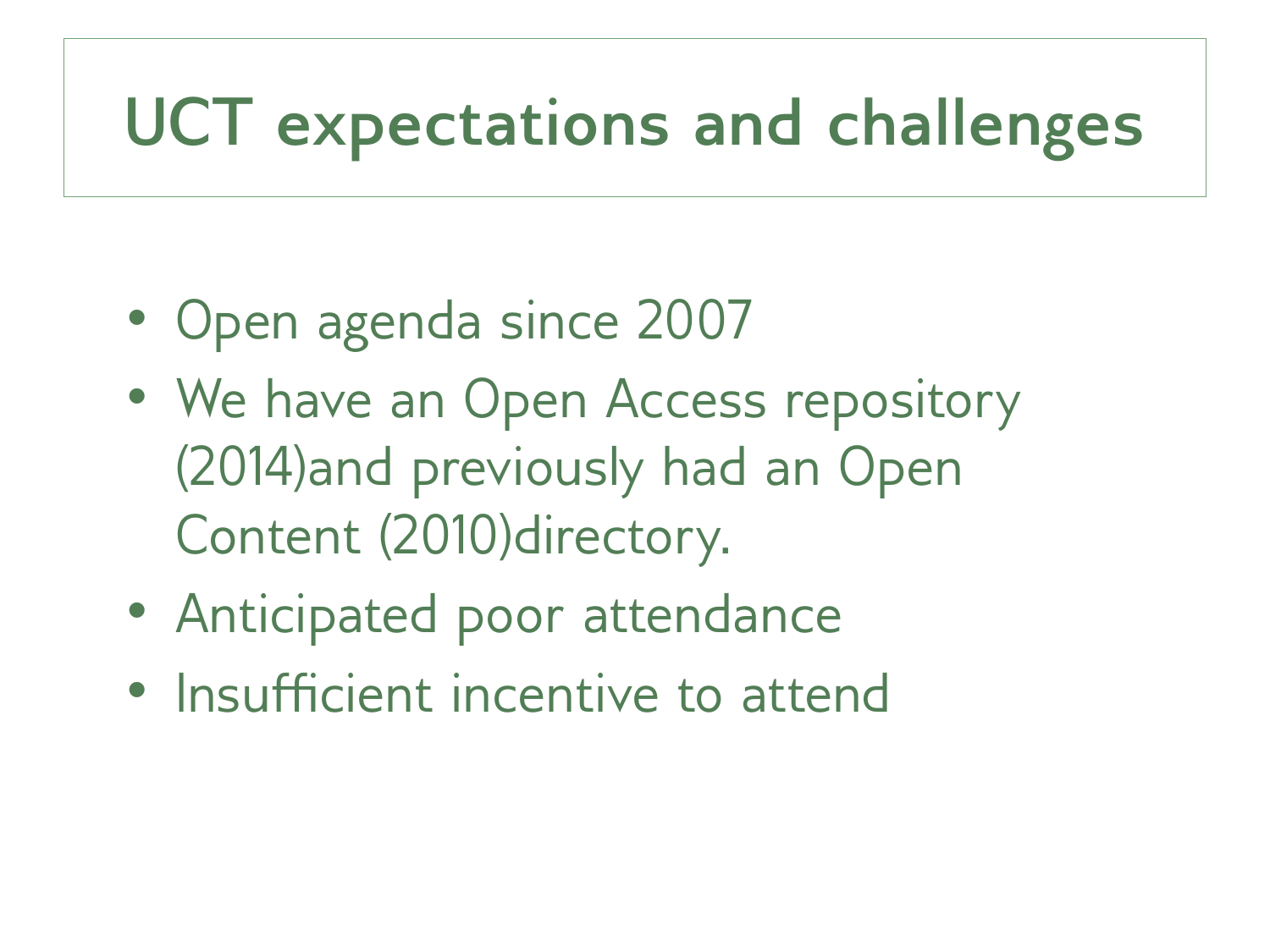

# UCT expectations and challenges
Open agenda since 2007
We have an Open Access repository (2014)and previously had an Open Content (2010)directory.
Anticipated poor attendance
Insufficient incentive to attend